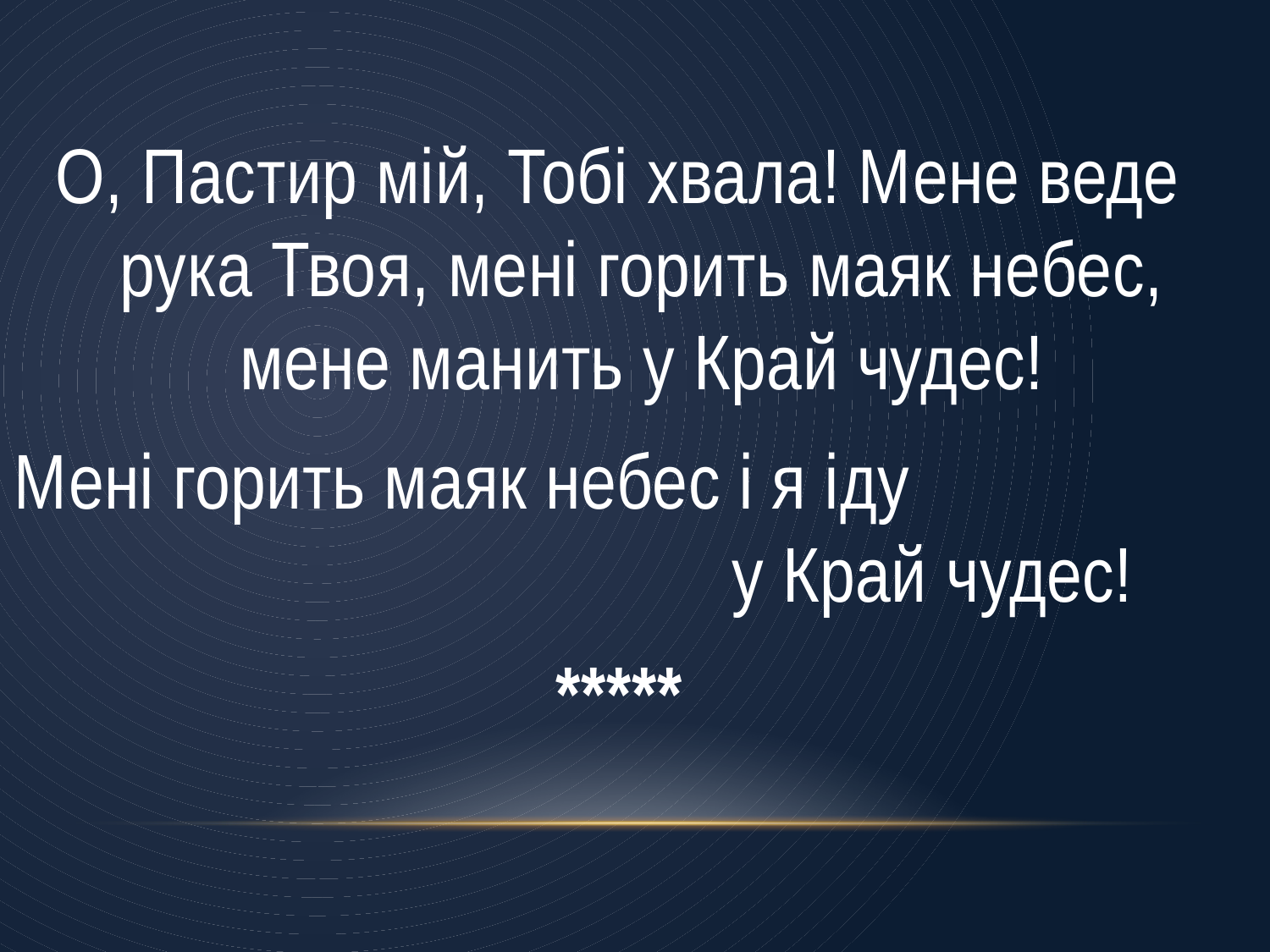

О, Пастир мій, Тобі хвала! Мене веде рука Твоя, мені горить маяк небес, мене манить у Край чудес!
Мені горить маяк небес і я іду                                                   у Край чудес!
*****